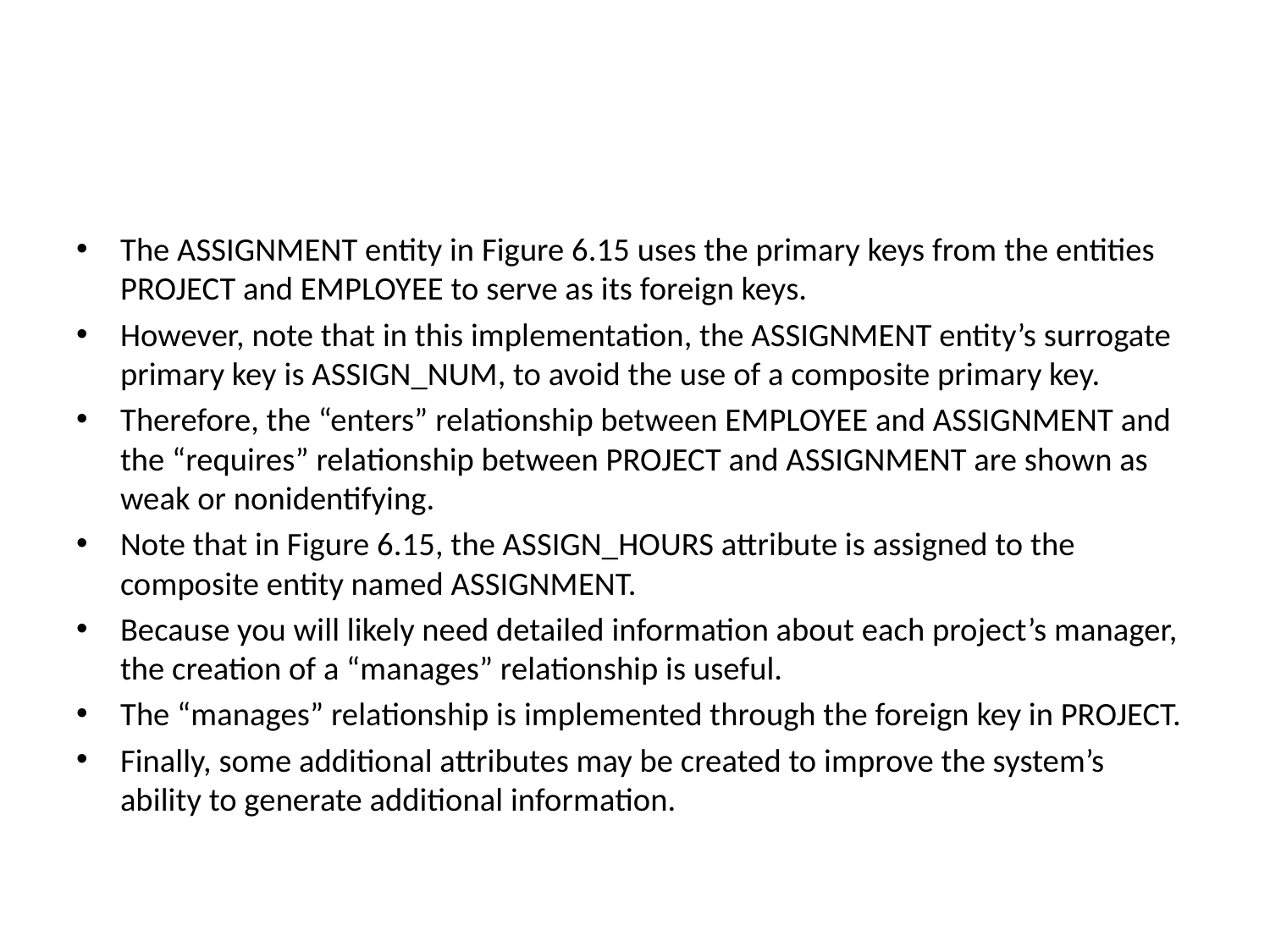

#
The ASSIGNMENT entity in Figure 6.15 uses the primary keys from the entities PROJECT and EMPLOYEE to serve as its foreign keys.
However, note that in this implementation, the ASSIGNMENT entity’s surrogate primary key is ASSIGN_NUM, to avoid the use of a composite primary key.
Therefore, the “enters” relationship between EMPLOYEE and ASSIGNMENT and the “requires” relationship between PROJECT and ASSIGNMENT are shown as weak or nonidentifying.
Note that in Figure 6.15, the ASSIGN_HOURS attribute is assigned to the composite entity named ASSIGNMENT.
Because you will likely need detailed information about each project’s manager, the creation of a “manages” relationship is useful.
The “manages” relationship is implemented through the foreign key in PROJECT.
Finally, some additional attributes may be created to improve the system’s ability to generate additional information.